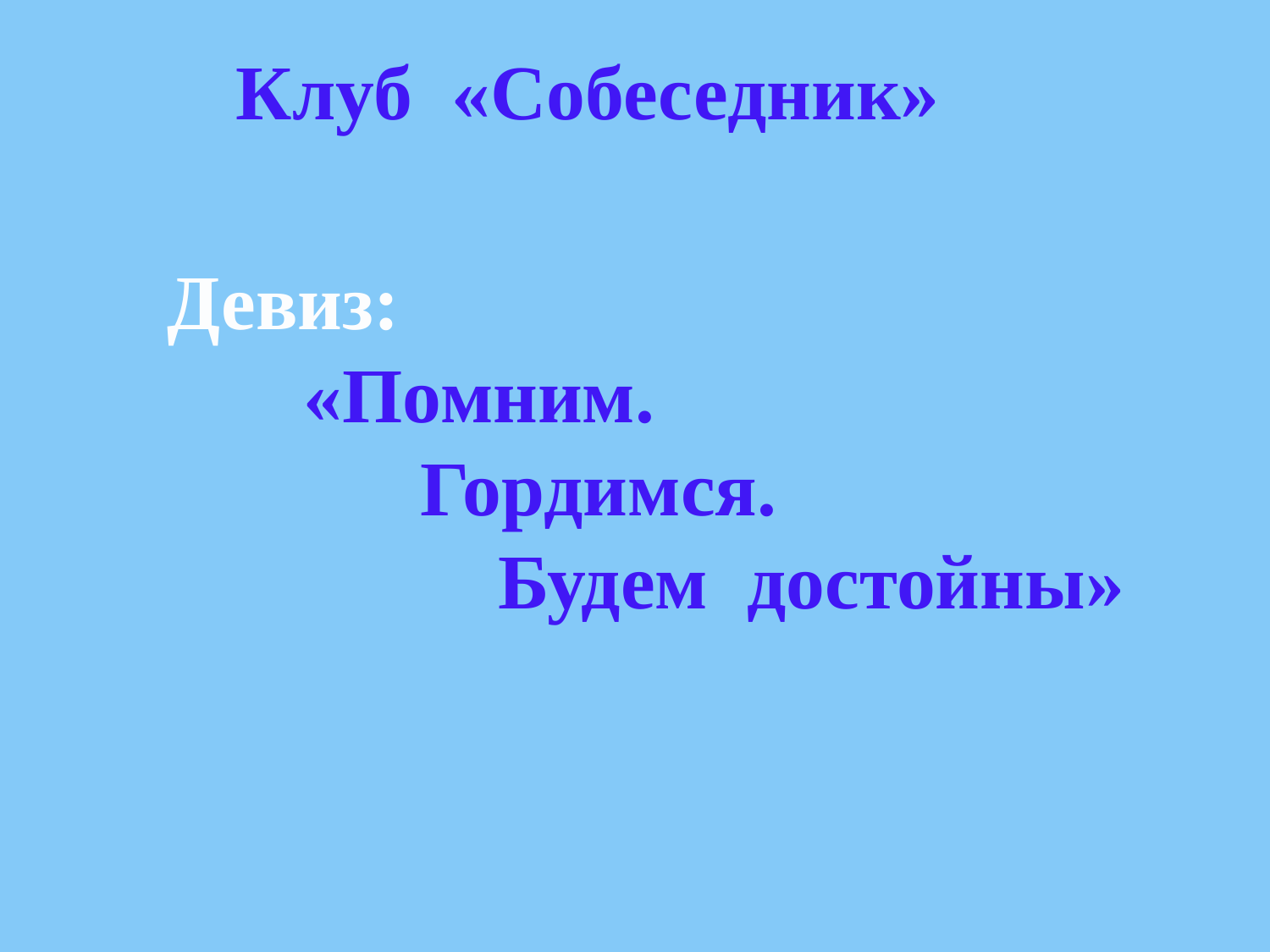

Клуб  «Собеседник»
Девиз:
       «Помним.
             Гордимся.
                 Будем  достойны»